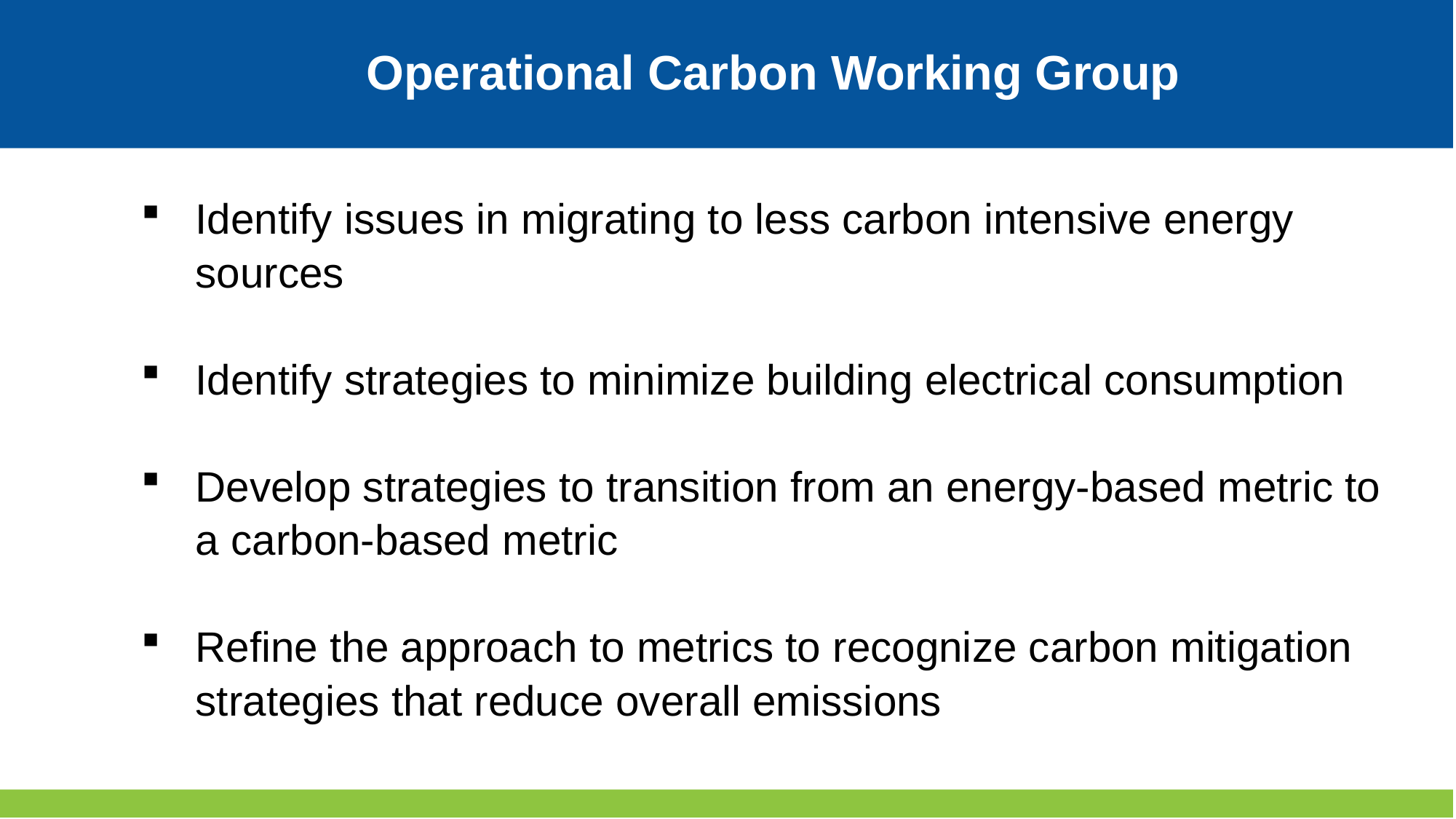

Operational Carbon Working Group
# What is Each Working Group Doing?
Identify issues in migrating to less carbon intensive energy sources

Identify strategies to minimize building electrical consumption

Develop strategies to transition from an energy-based metric to a carbon-based metric

Refine the approach to metrics to recognize carbon mitigation strategies that reduce overall emissions